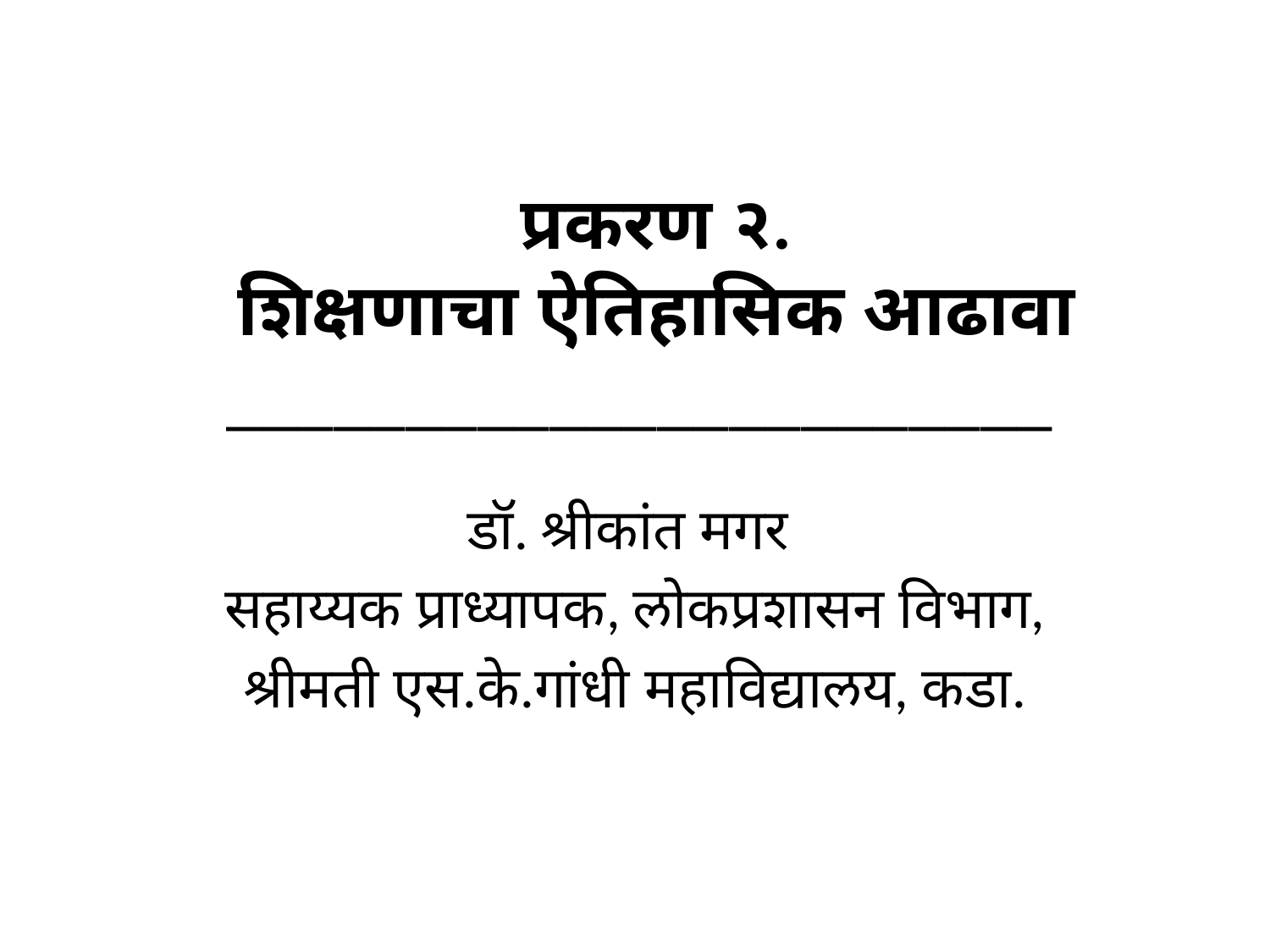

# प्रकरण २. शिक्षणाचा ऐतिहासिक आढावा _______________________
डॉ. श्रीकांत मगर
सहाय्यक प्राध्यापक, लोकप्रशासन विभाग,
श्रीमती एस.के.गांधी महाविद्यालय, कडा.